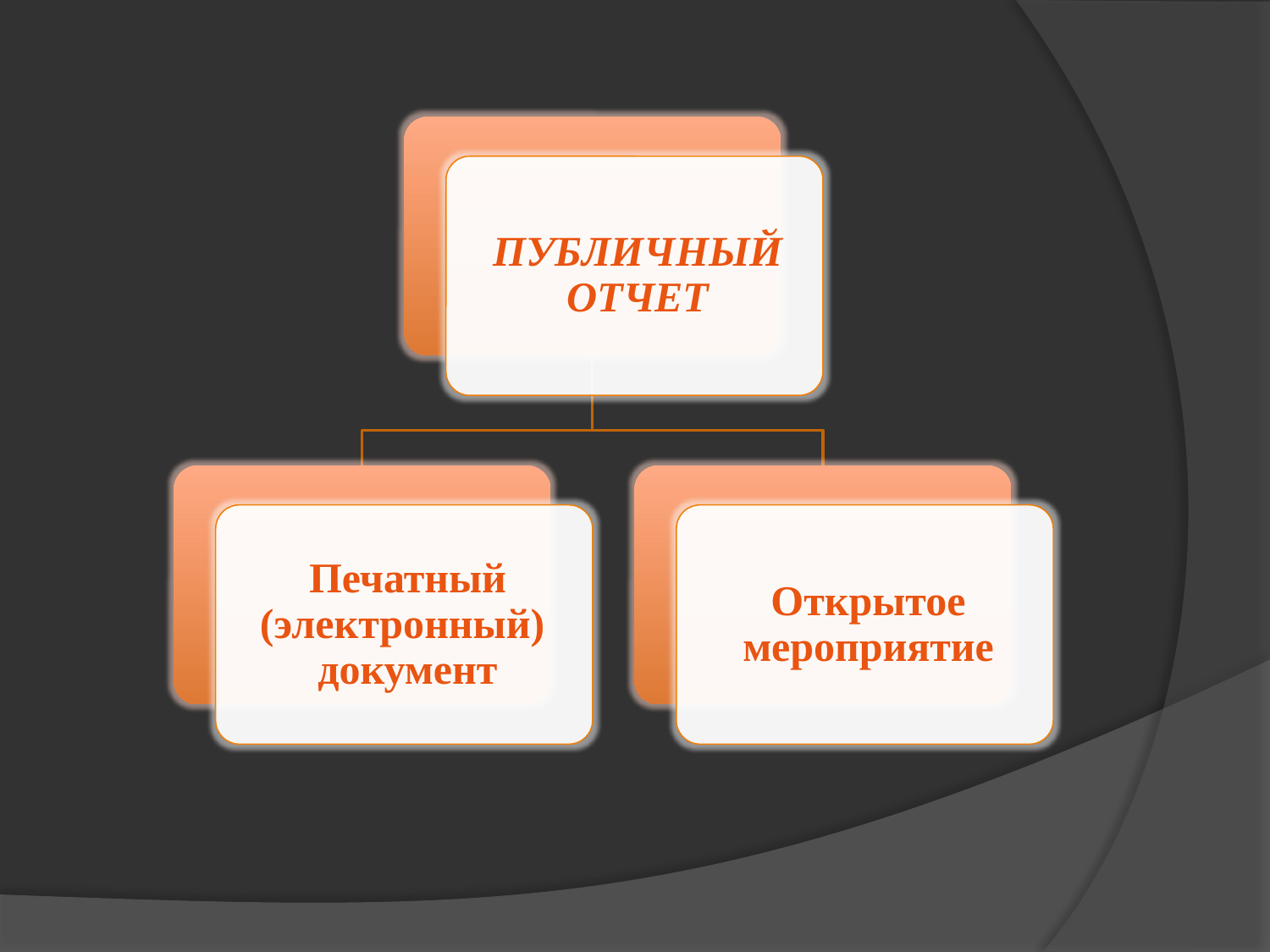

ПУБЛИЧНЫЙ ОТЧЕТ
Печатный (электронный)
документ
Открытое мероприятие